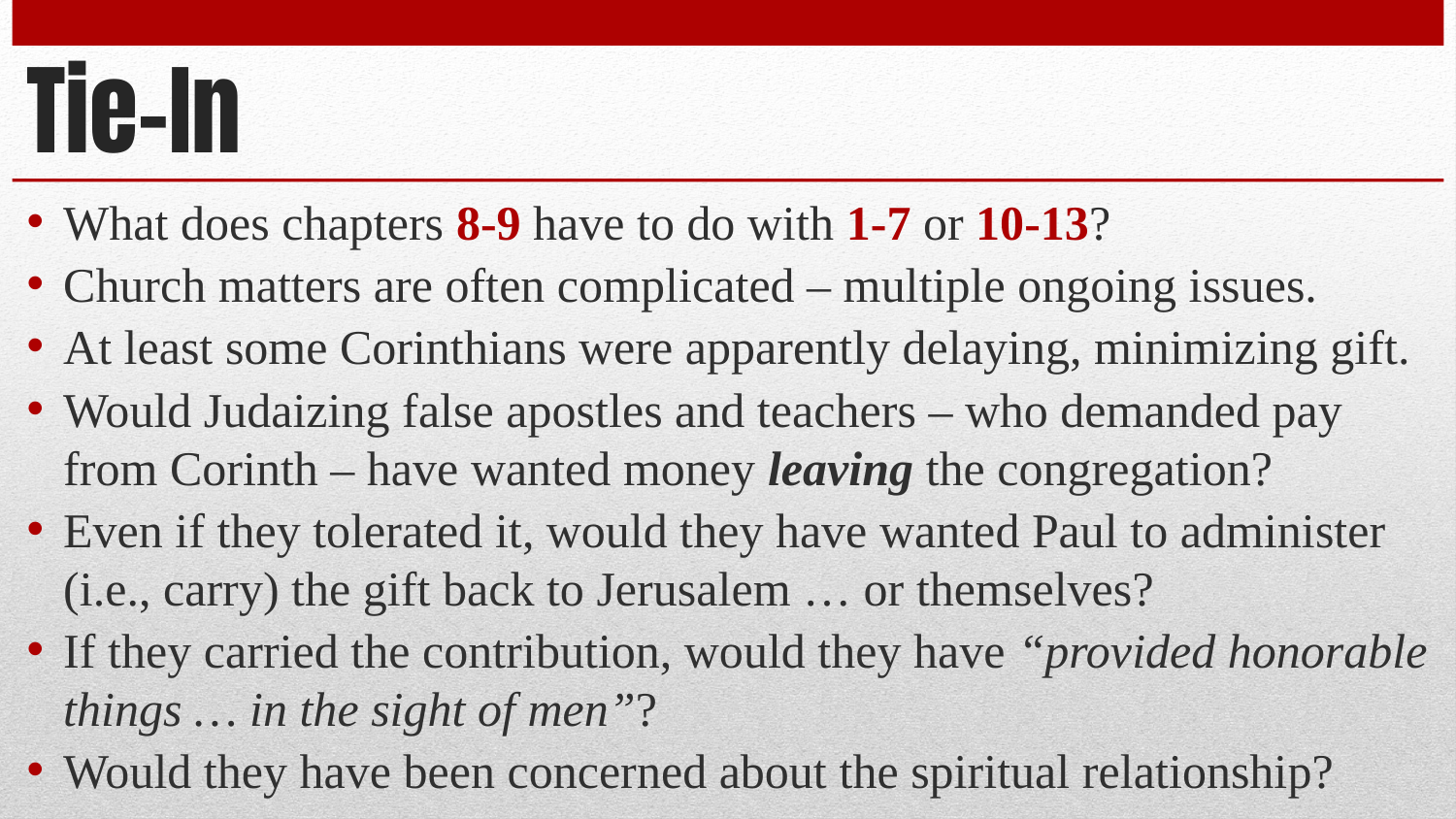

# Tie-In
What does chapters 8-9 have to do with 1-7 or 10-13?
Church matters are often complicated – multiple ongoing issues.
At least some Corinthians were apparently delaying, minimizing gift.
Would Judaizing false apostles and teachers – who demanded pay from Corinth – have wanted money leaving the congregation?
Even if they tolerated it, would they have wanted Paul to administer (i.e., carry) the gift back to Jerusalem … or themselves?
If they carried the contribution, would they have “provided honorable things … in the sight of men”?
Would they have been concerned about the spiritual relationship?